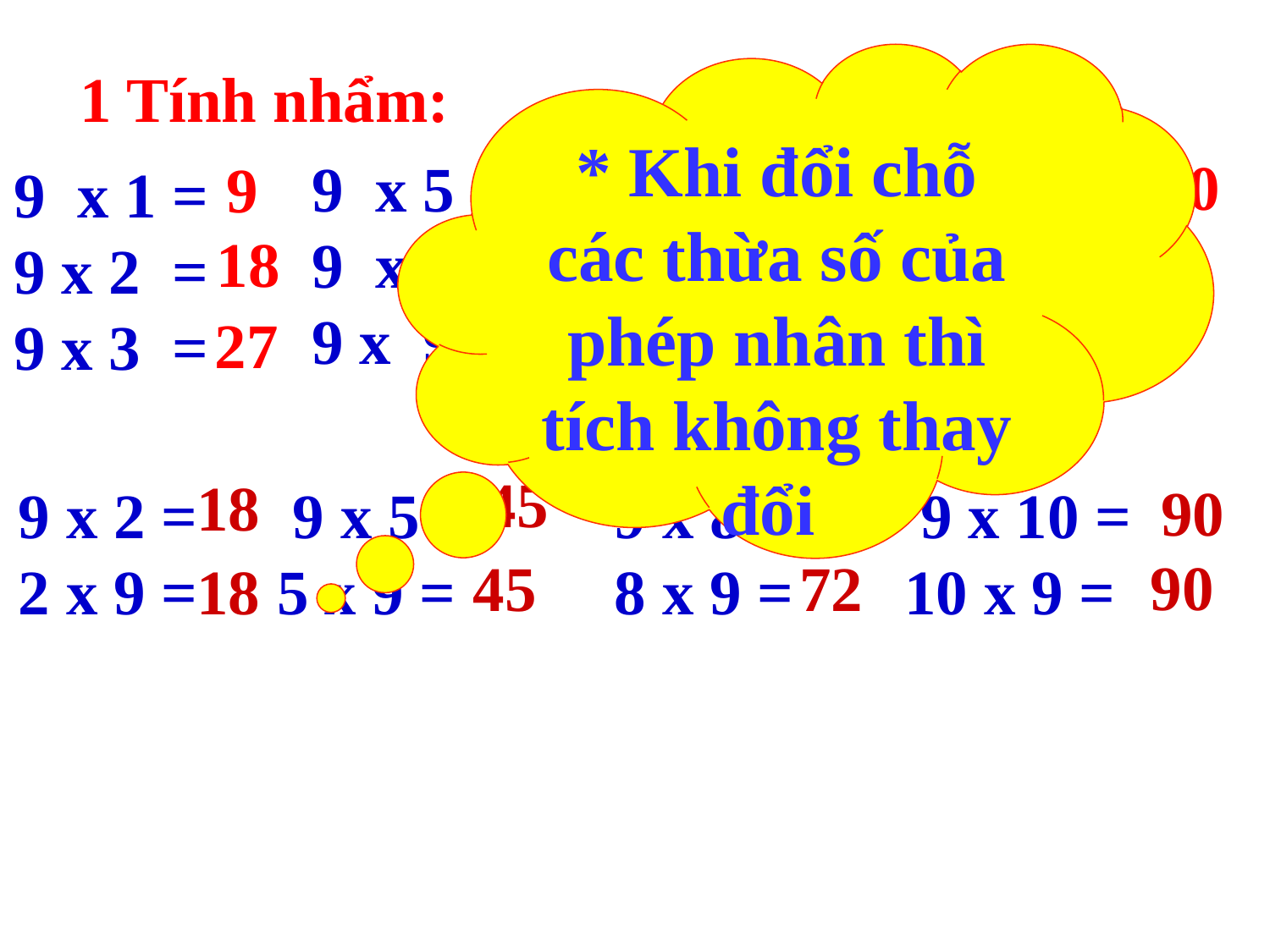

* Khi đổi chỗ các thừa số của phép nhân thì tích không thay đổi
 1 Tính nhẩm:
 45
  36
 9 x 10 =
 9  x 0  =
 0 x 9   =
90
9 x  4 =
9 x  8 =
9 x  6 =
9  x 5  =
9  x 7  =
9 x  9  =
9
9  x 1 =
9 x 2  =
9 x 3  =
0
  0
18
72
63

54
27
81

45
18
72
90
9 x 2 =      9 x 5 =         9 x 8 =        9 x 10 =
2 x 9 =     5 x 9 =          8 x 9 =       10 x 9 =
90
45
72
18